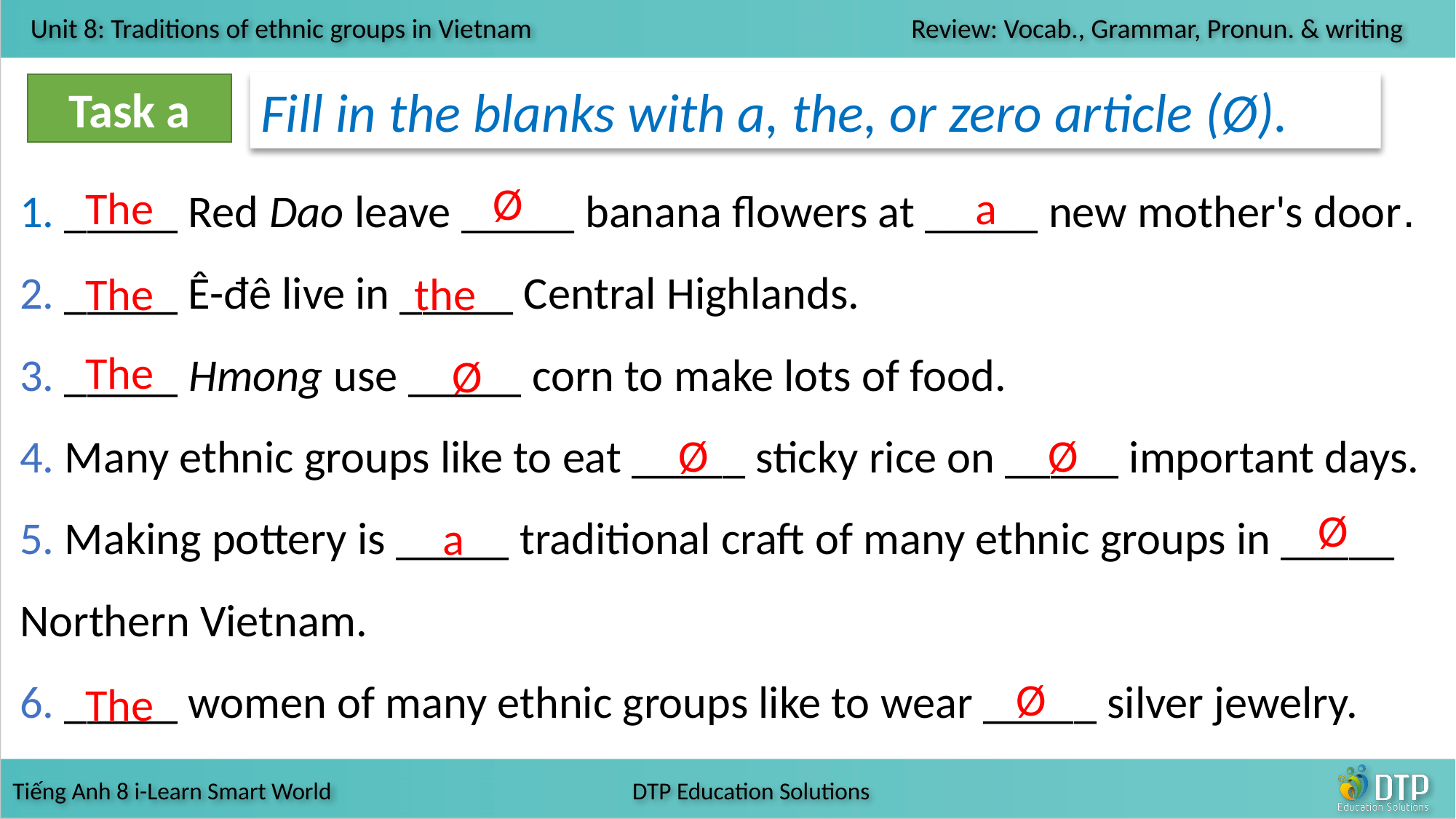

Fill in the blanks with a, the, or zero article (Ø).
Task a
Ø
The
a
1. _____ Red Dao leave _____ banana flowers at _____ new mother's door.
2. _____ Ê-đê live in _____ Central Highlands.
3. _____ Hmong use _____ corn to make lots of food.
4. Many ethnic groups like to eat _____ sticky rice on _____ important days.
5. Making pottery is _____ traditional craft of many ethnic groups in _____ Northern Vietnam.
6. _____ women of many ethnic groups like to wear _____ silver jewelry.

The
the
The
Ø
Ø
Ø
Ø
a
Ø
The